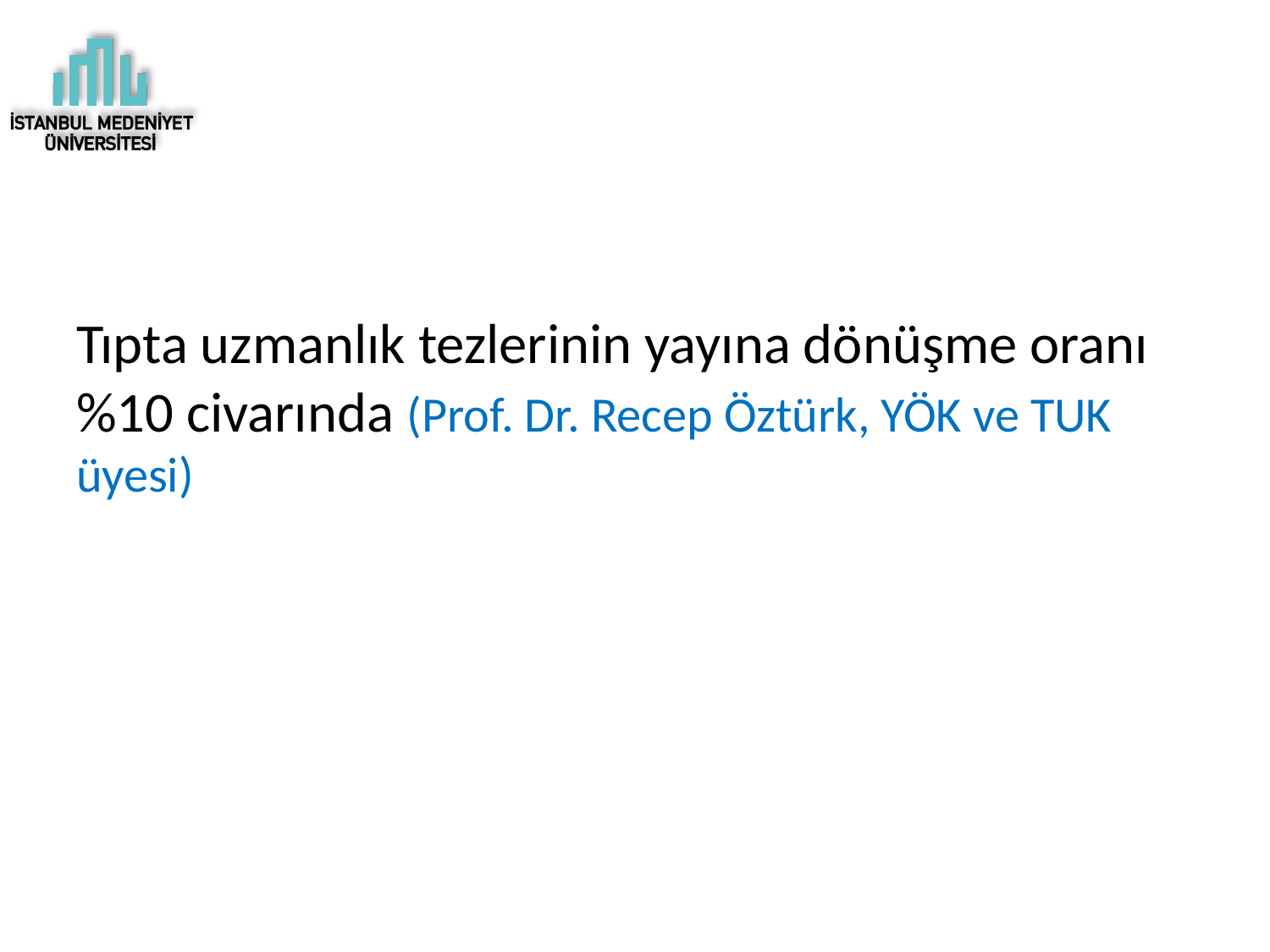

#

Tıpta uzmanlık tezlerinin yayına dönüşme oranı %10 civarında (Prof. Dr. Recep Öztürk, YÖK ve TUK üyesi)